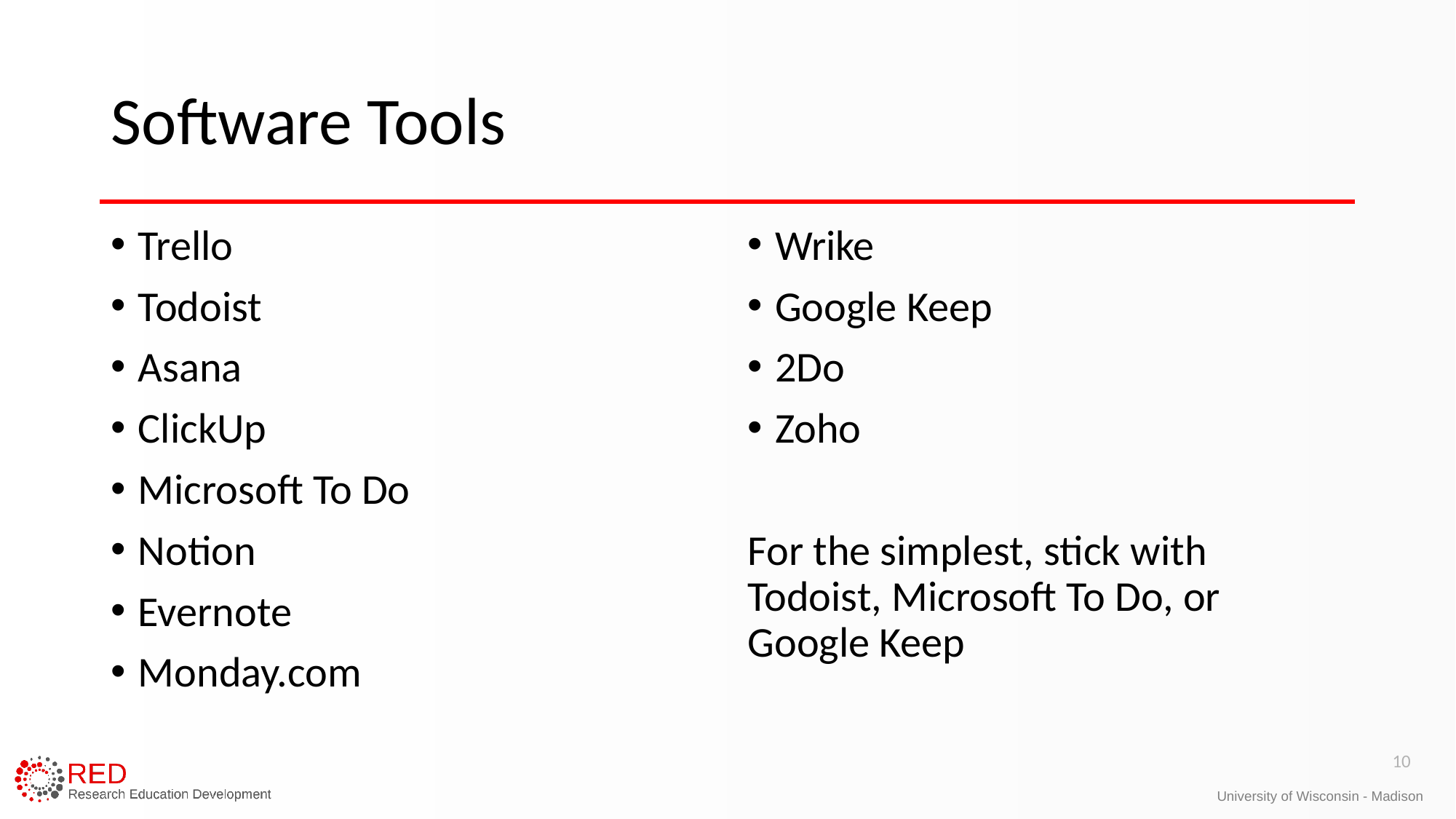

# Software Tools
Trello
Todoist
Asana
ClickUp
Microsoft To Do
Notion
Evernote
Monday.com
Wrike
Google Keep
2Do
Zoho

For the simplest, stick with Todoist, Microsoft To Do, or Google Keep
10